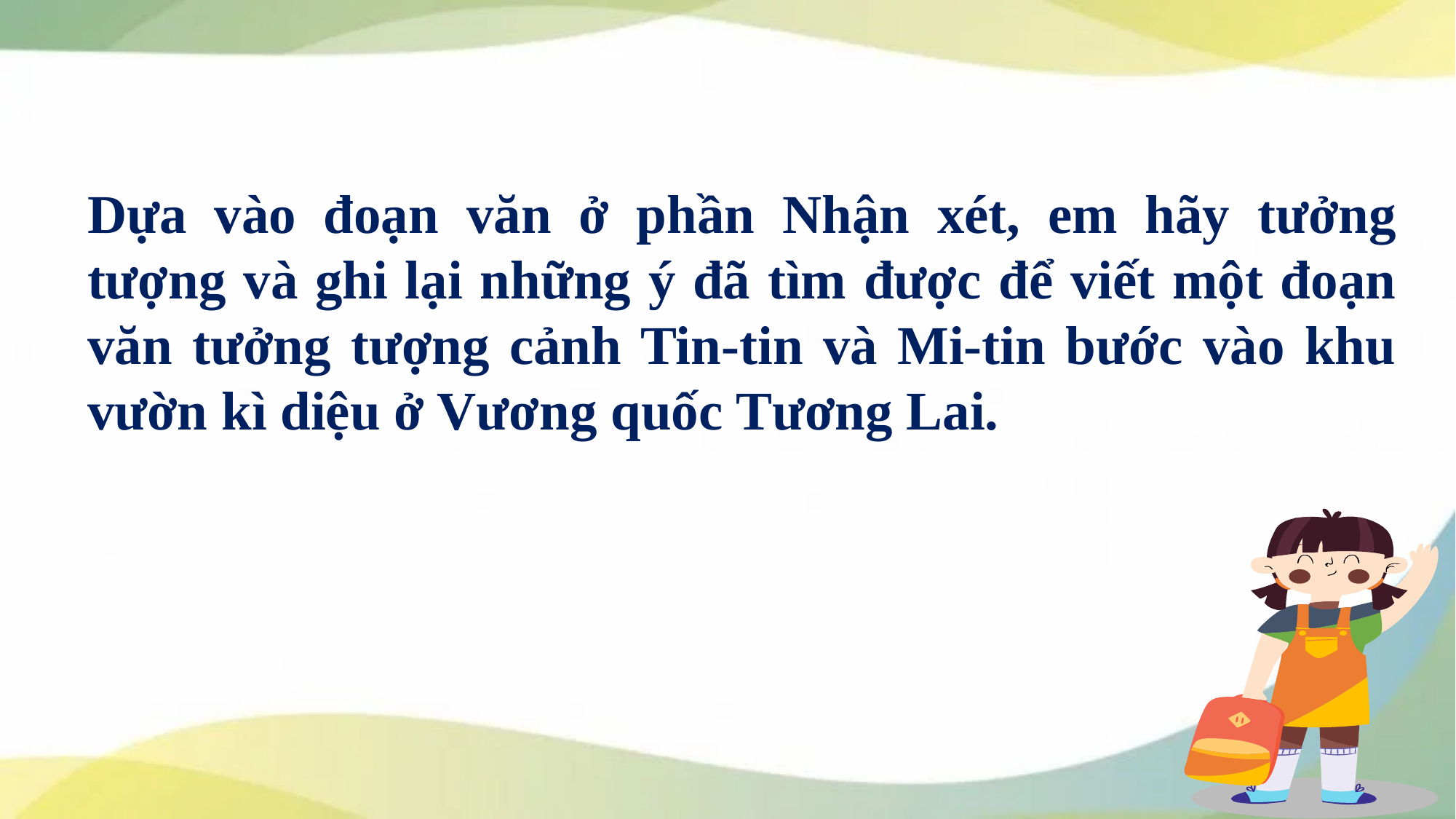

Dựa vào đoạn văn ở phần Nhận xét, em hãy tưởng tượng và ghi lại những ý đã tìm được để viết một đoạn văn tưởng tượng cảnh Tin-tin và Mi-tin bước vào khu vườn kì diệu ở Vương quốc Tương Lai.